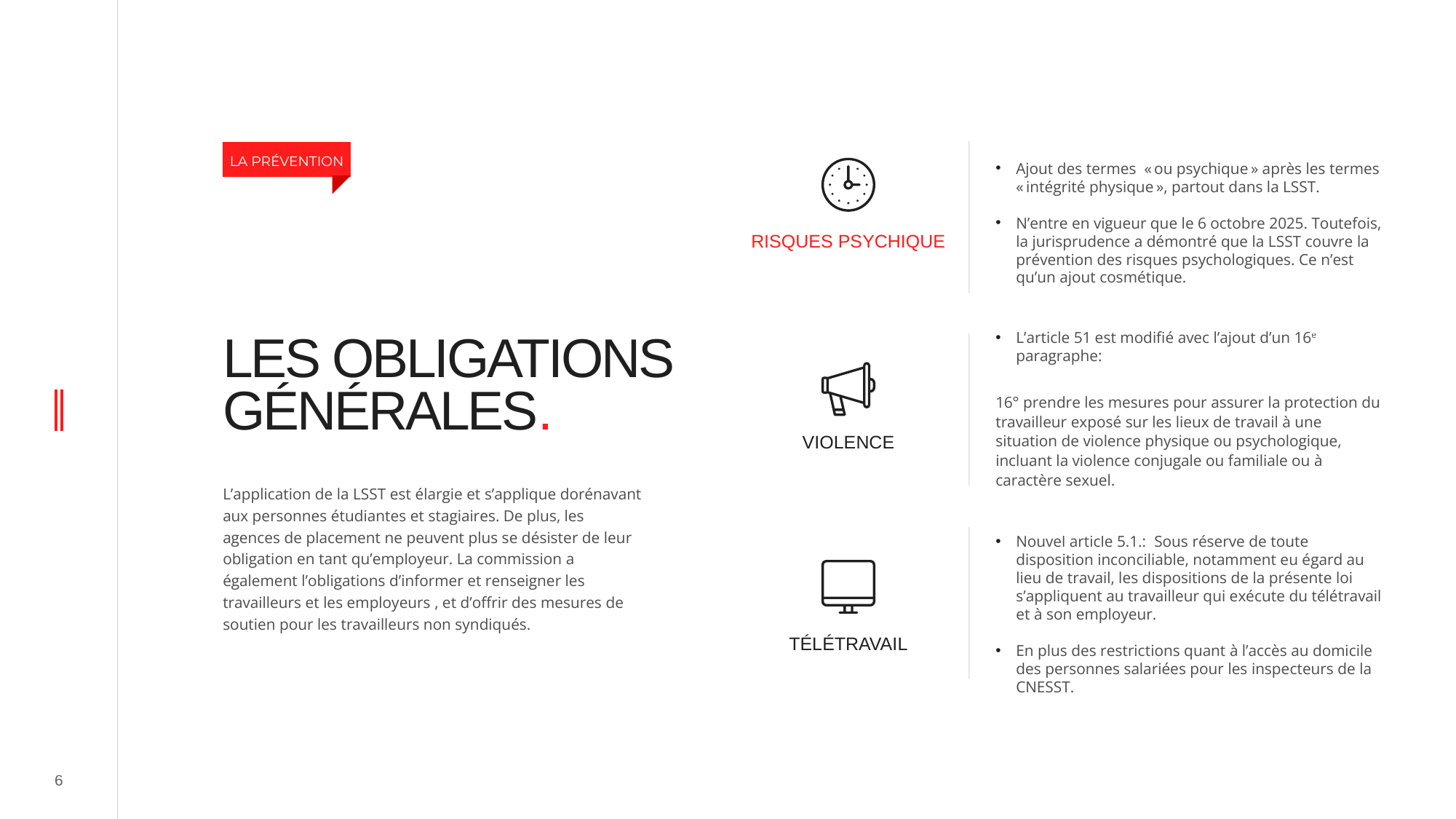

LA PRÉVENTION
Ajout des termes  « ou psychique » après les termes « intégrité physique », partout dans la LSST.

N’entre en vigueur que le 6 octobre 2025. Toutefois, la jurisprudence a démontré que la LSST couvre la prévention des risques psychologiques. Ce n’est qu’un ajout cosmétique.

RISQUES PSYCHIQUE
# LES OBLIGATIONS GÉNÉRALES.
L’article 51 est modifié avec l’ajout d’un 16e paragraphe:

16° prendre les mesures pour assurer la protection du travailleur exposé sur les lieux de travail à une situation de violence physique ou psychologique, incluant la violence conjugale ou familiale ou à caractère sexuel.

VIOLENCE
L’application de la LSST est élargie et s’applique dorénavant aux personnes étudiantes et stagiaires. De plus, les agences de placement ne peuvent plus se désister de leur obligation en tant qu’employeur. La commission a également l’obligations d’informer et renseigner les travailleurs et les employeurs , et d’offrir des mesures de soutien pour les travailleurs non syndiqués.
Nouvel article 5.1.:  Sous réserve de toute disposition inconciliable, notamment eu égard au lieu de travail, les dispositions de la présente loi s’appliquent au travailleur qui exécute du télétravail et à son employeur.

En plus des restrictions quant à l’accès au domicile des personnes salariées pour les inspecteurs de la CNESST.

TÉLÉTRAVAIL
6